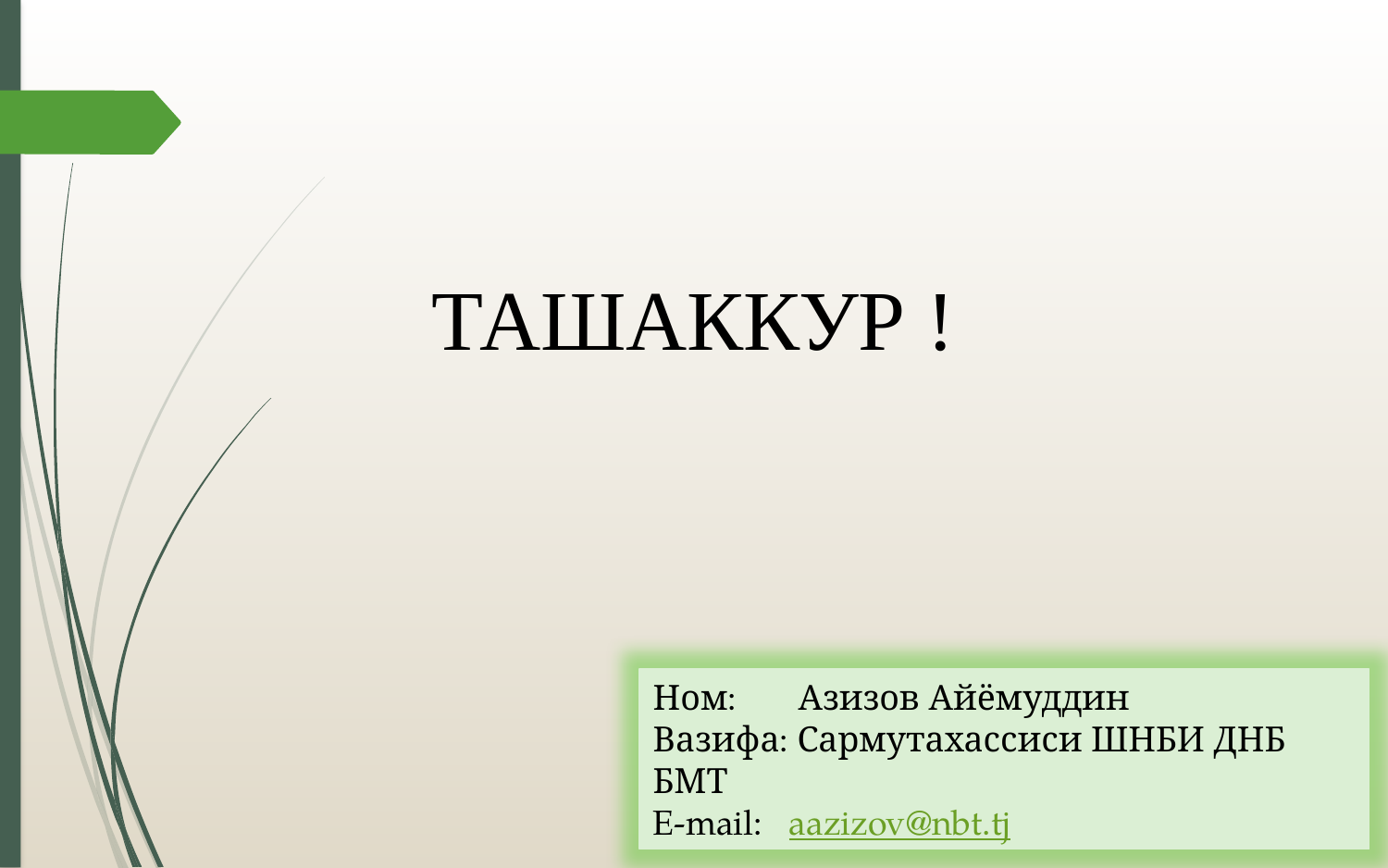

ТАШАККУР !
Ном:       Азизов Айёмуддин
Вазифа: Сармутахассиси ШНБИ ДНБ БМТ
E-mail:   aazizov@nbt.tj
Бонки миллии Тоҷикистон